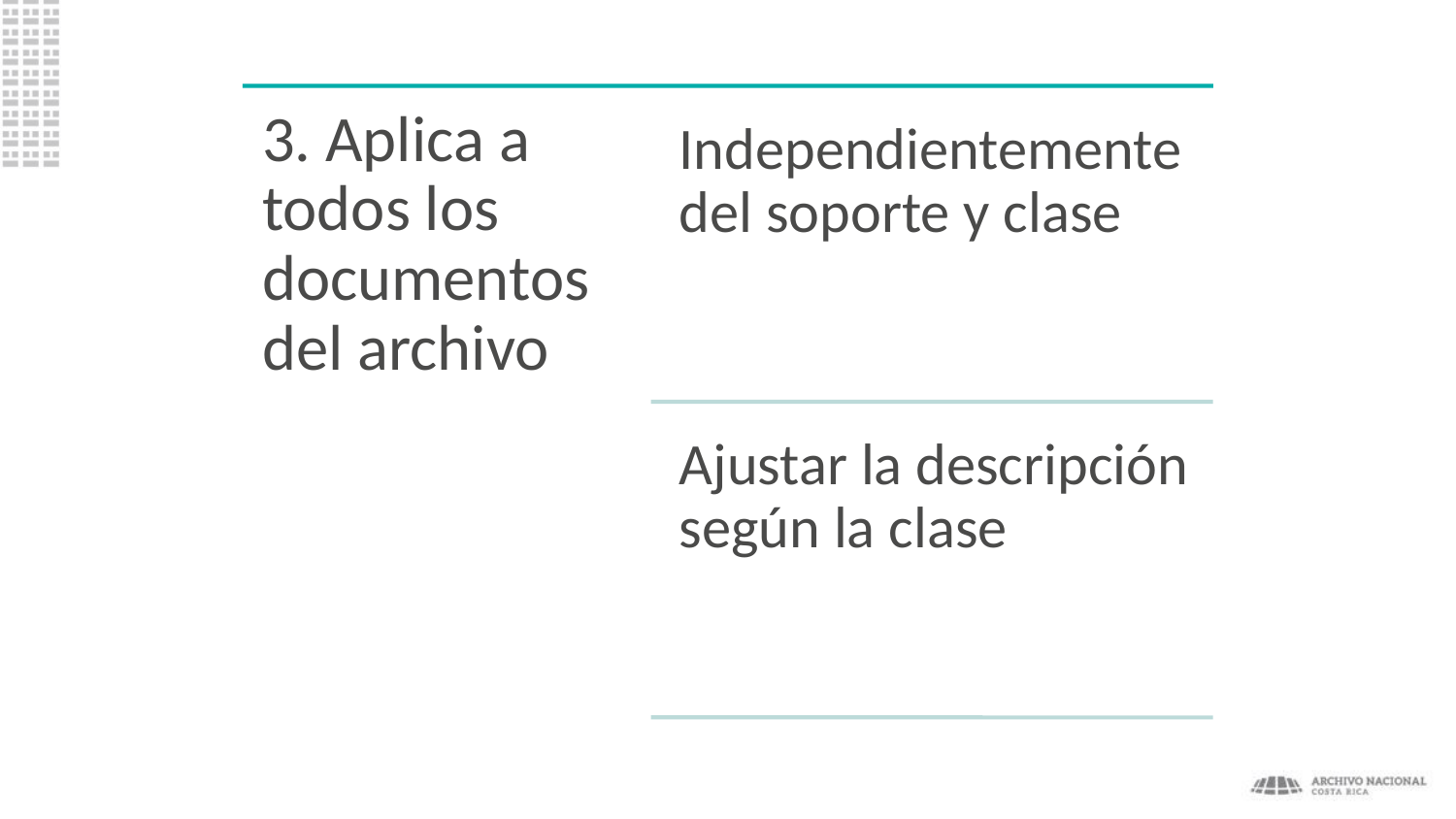

3. Aplica a todos los documentos del archivo
Independientemente del soporte y clase
Ajustar la descripción según la clase